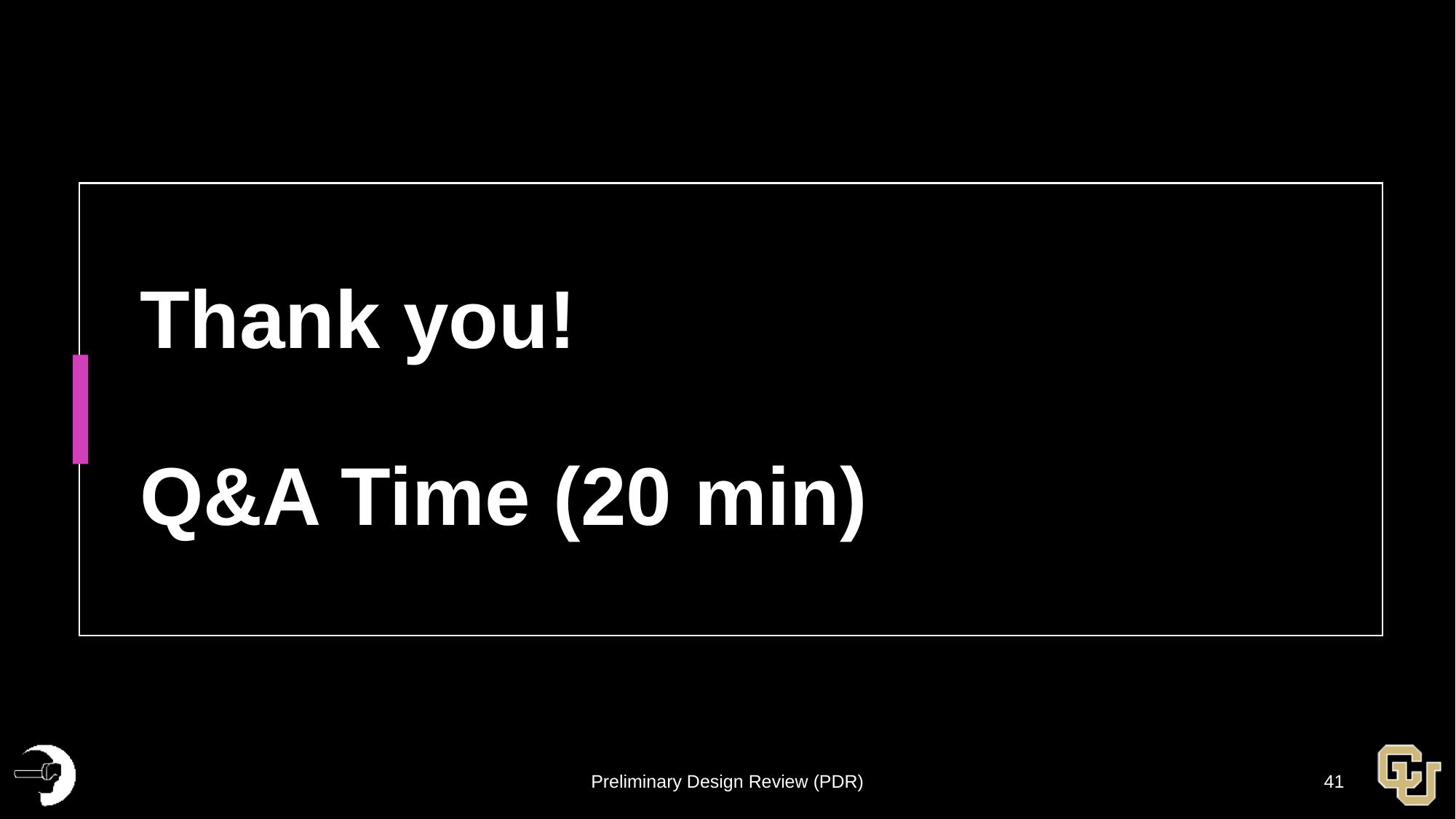

# Thank you! Q&A Time (20 min)
Preliminary Design Review (PDR)
41